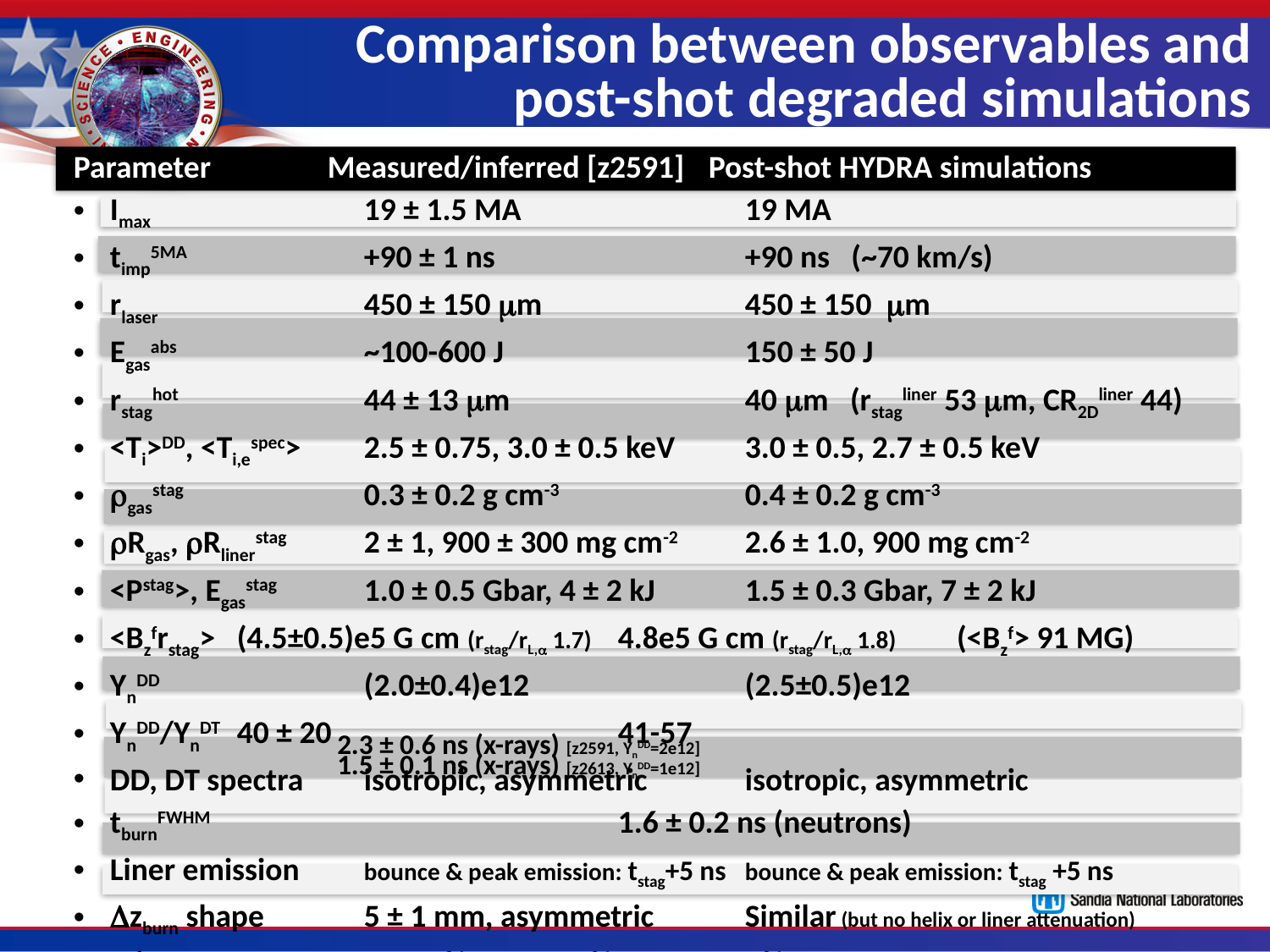

Comparison between observables and
post-shot degraded simulations
Parameter	Measured/inferred [z2591]	Post-shot HYDRA simulations
Imax		19 ± 1.5 MA		19 MA
timp5MA		+90 ± 1 ns		+90 ns   (~70 km/s)
rlaser		450 ± 150 μm		450 ± 150  μm
Egasabs		~100-600 J		150 ± 50 J
rstaghot		44 ± 13 μm		40 μm   (rstagliner 53 μm, CR2Dliner 44)
<Ti>DD, <Ti,espec>	2.5 ± 0.75, 3.0 ± 0.5 keV	3.0 ± 0.5, 2.7 ± 0.5 keV
ρgasstag		0.3 ± 0.2 g cm-3		0.4 ± 0.2 g cm-3
ρRgas, ρRlinerstag	2 ± 1, 900 ± 300 mg cm-2 	2.6 ± 1.0, 900 mg cm-2
<Pstag>, Egasstag	1.0 ± 0.5 Gbar, 4 ± 2 kJ	1.5 ± 0.3 Gbar, 7 ± 2 kJ
<Bzfrstag>	(4.5±0.5)e5 G cm (rstag/rL,α 1.7)	4.8e5 G cm (rstag/rL,α 1.8)           (<Bzf> 91 MG)
YnDD		(2.0±0.4)e12		(2.5±0.5)e12
YnDD/YnDT	40 ± 20			41-57
DD, DT spectra	isotropic, asymmetric	isotropic, asymmetric
tburnFWHM				1.6 ± 0.2 ns (neutrons)
Liner emission	bounce & peak emission: tstag+5 ns	bounce & peak emission: tstag +5 ns
Δzburn shape	5 ± 1 mm, asymmetric	Similar (but no helix or liner attenuation)
mix		0 - 10 %, not ≥ 20%		0% (by design)

2.3 ± 0.6 ns (x-rays) [z2591, YnDD=2e12]
1.5 ± 0.1 ns (x-rays) [z2613, YnDD=1e12]